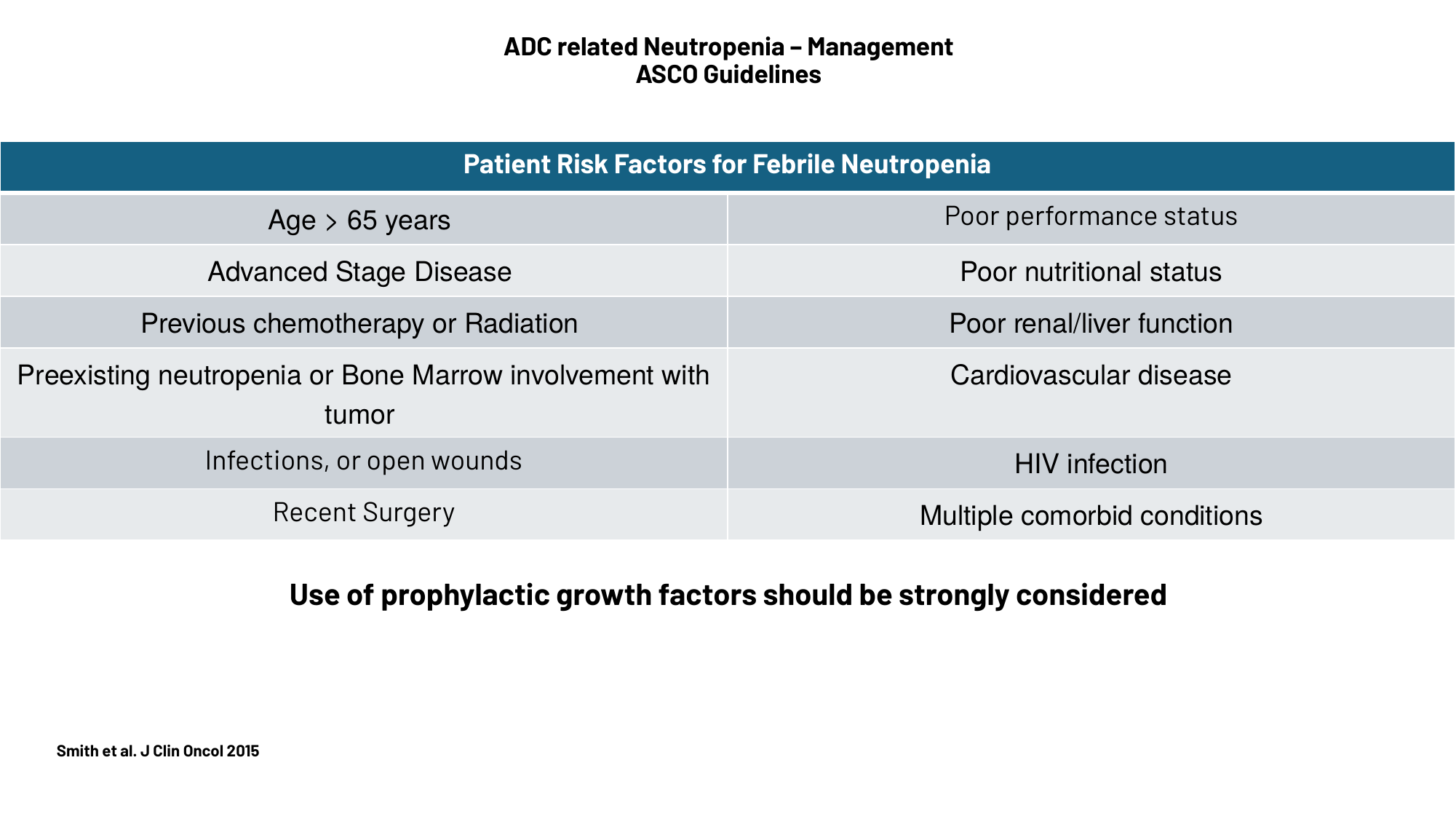

# ADC related Neutropenia – Management ASCO Guidelines
| Patient Risk Factors for Febrile Neutropenia |  |
| --- | --- |
| Age > 65 years | Poor performance status |
| Advanced Stage Disease | Poor nutritional status |
| Previous chemotherapy or Radiation | Poor renal/liver function |
| Preexisting neutropenia or Bone Marrow involvement with tumor | Cardiovascular disease |
| Infections, or open wounds | HIV infection |
| Recent Surgery | Multiple comorbid conditions |
Use of prophylactic growth factors should be strongly considered

Smith et al. J Clin Oncol 2015